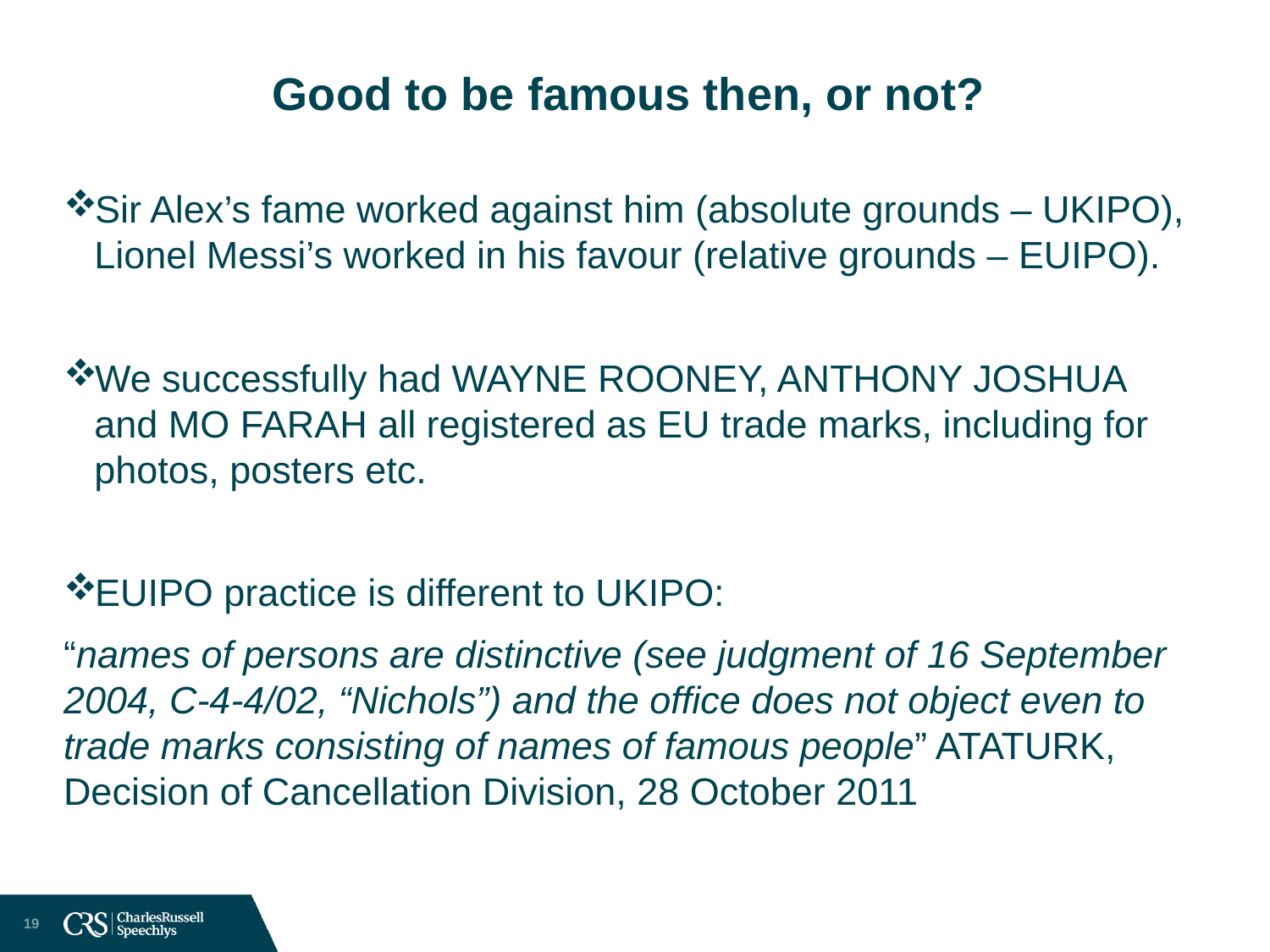

# Good to be famous then, or not?
Sir Alex’s fame worked against him (absolute grounds – UKIPO), Lionel Messi’s worked in his favour (relative grounds – EUIPO).

We successfully had WAYNE ROONEY, ANTHONY JOSHUA and MO FARAH all registered as EU trade marks, including for photos, posters etc.

EUIPO practice is different to UKIPO:
“names of persons are distinctive (see judgment of 16 September 2004, C-4-4/02, “Nichols”) and the office does not object even to trade marks consisting of names of famous people” ATATURK, Decision of Cancellation Division, 28 October 2011

19